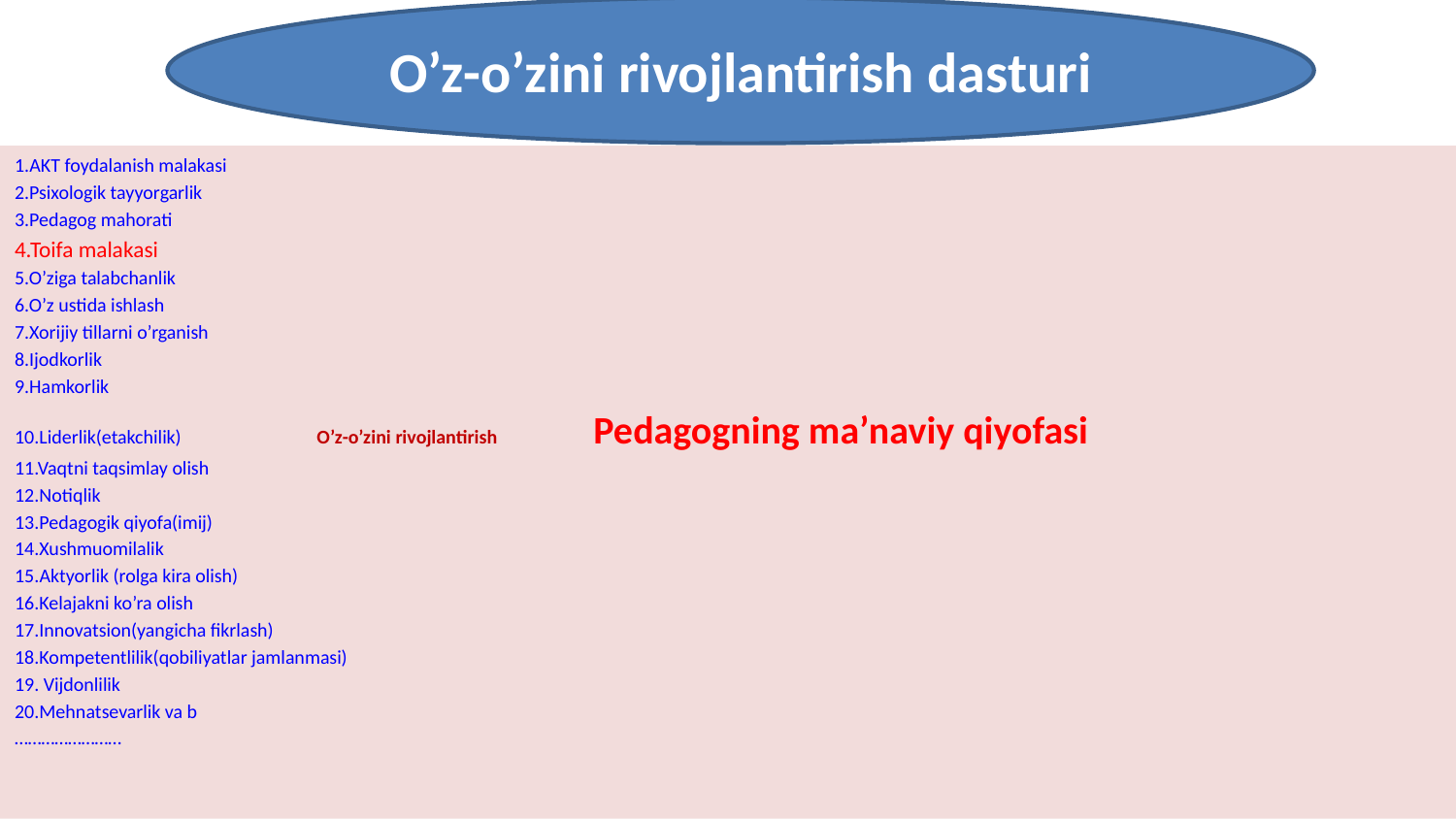

O’z-o’zini rivojlantirish dasturi
1.AKT foydalanish malakasi
2.Psixologik tayyorgarlik
3.Pedagog mahorati
4.Toifa malakasi
5.O’ziga talabchanlik
6.O’z ustida ishlash
7.Xorijiy tillarni o’rganish
8.Ijodkorlik
9.Hamkorlik
10.Liderlik(etakchilik)                               O’z-o’zini rivojlantirish                      Pedagogning ma’naviy qiyofasi
11.Vaqtni taqsimlay olish
12.Notiqlik
13.Pedagogik qiyofa(imij)
14.Xushmuomilalik
15.Aktyorlik (rolga kira olish)
16.Kelajakni ko’ra olish
17.Innovatsion(yangicha fikrlash)
18.Kompetentlilik(qobiliyatlar jamlanmasi)
19. Vijdonlilik
20.Mehnatsevarlik va b
……………………